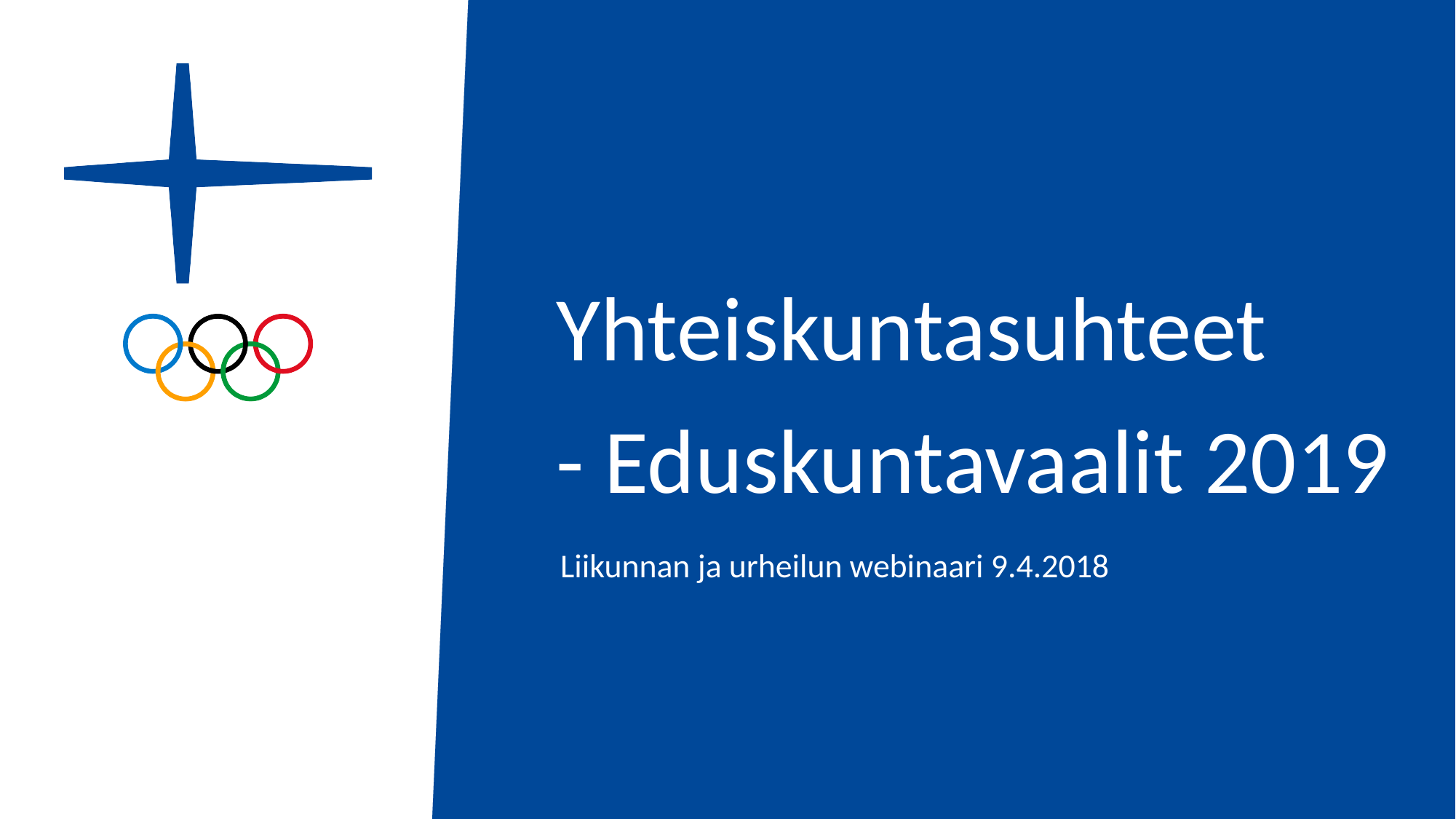

Yhteiskuntasuhteet
- Eduskuntavaalit 2019
Liikunnan ja urheilun webinaari 9.4.2018